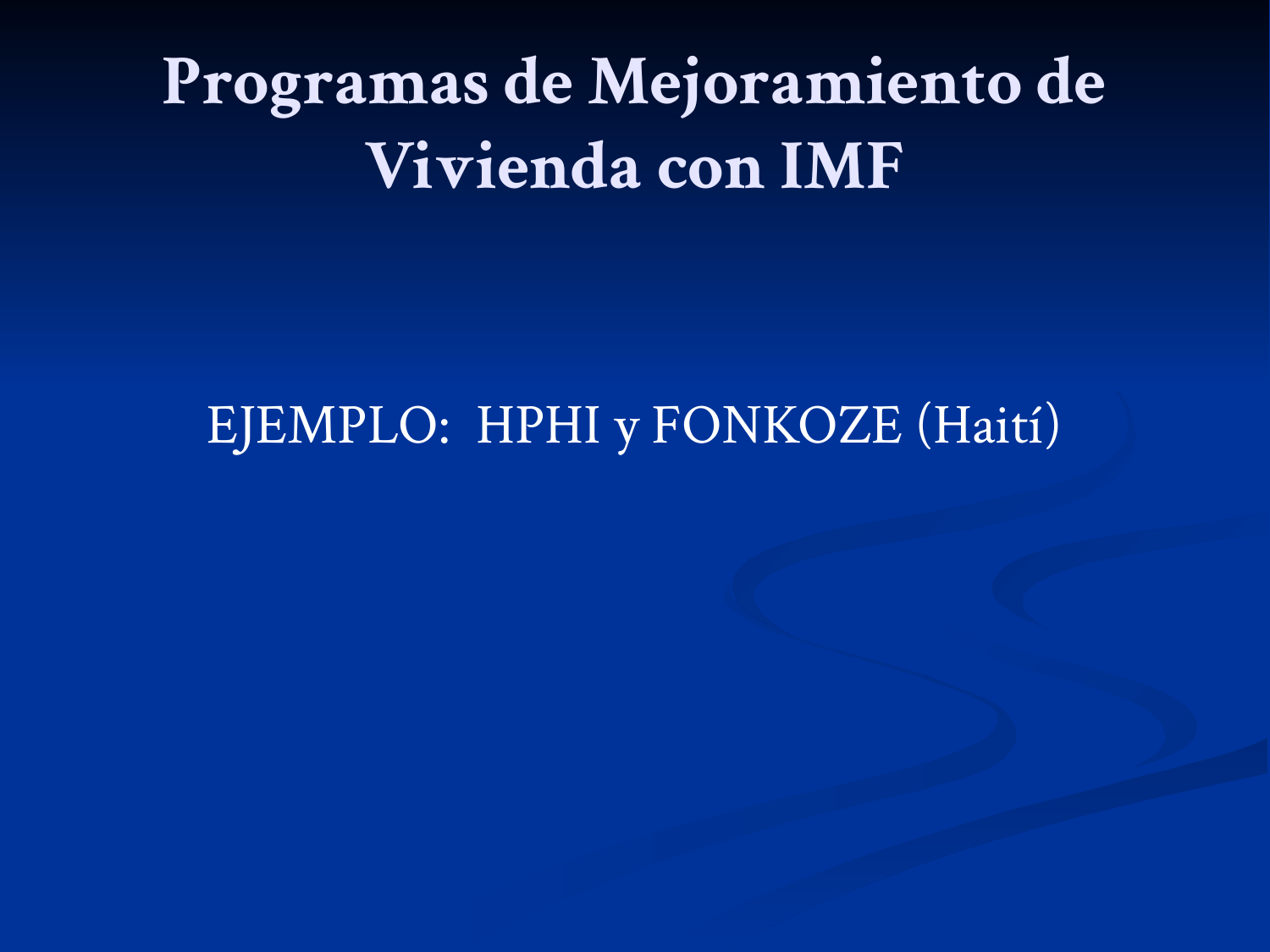

# Programas de Mejoramiento de Vivienda con IMF

EJEMPLO:  HPHI y FONKOZE (Haití)